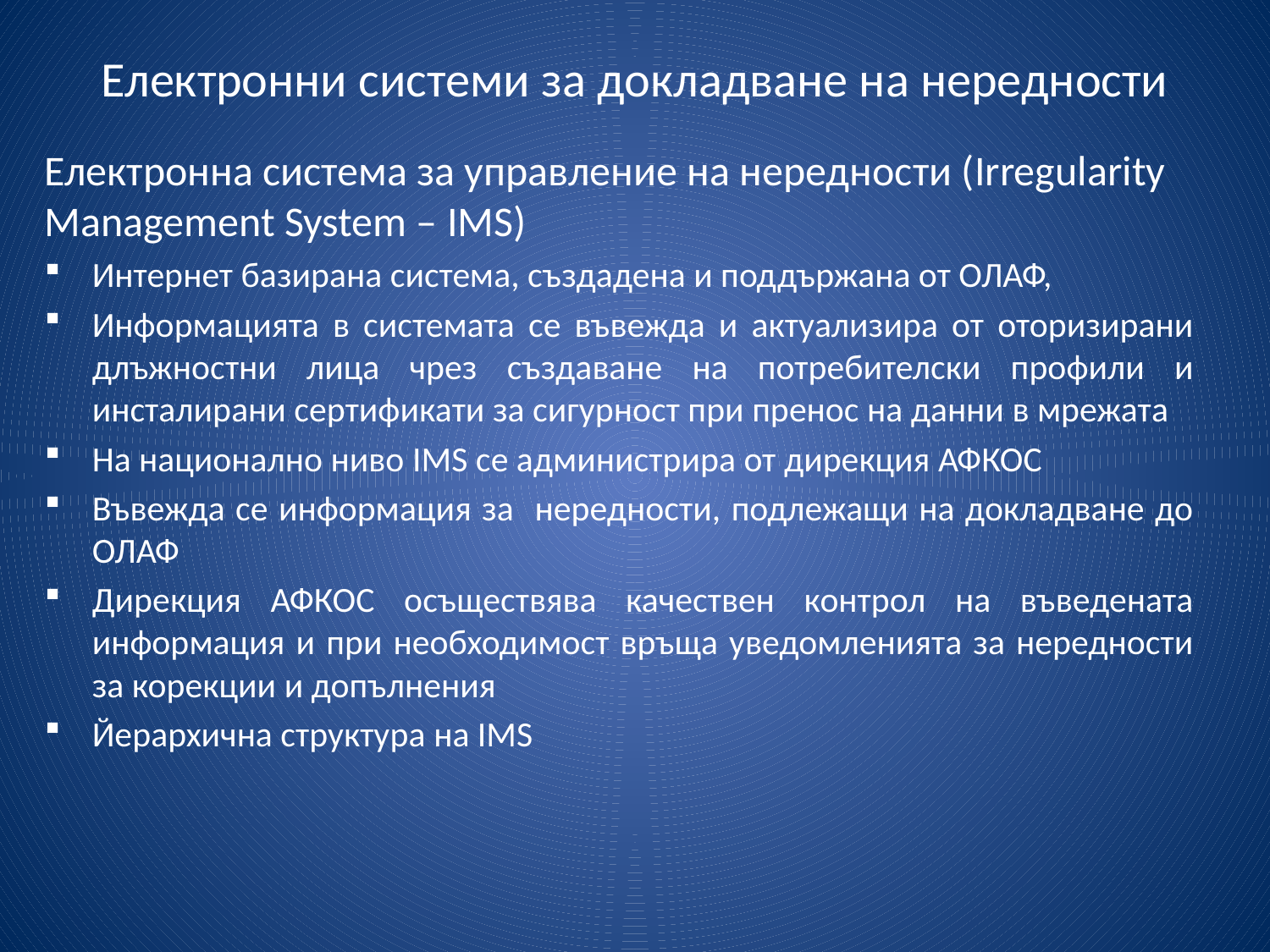

# Електронни системи за докладване на нередности
Електронна система за управление на нередности (Irregularity Management System – IMS)
Интернет базирана система, създадена и поддържана от ОЛАФ,
Информацията в системата се въвежда и актуализира от оторизирани длъжностни лица чрез създаване на потребителски профили и инсталирани сертификати за сигурност при пренос на данни в мрежата
На национално ниво IMS се администрира от дирекция АФКОС
Въвежда се информация за  нередности, подлежащи на докладване до ОЛАФ
Дирекция АФКОС осъществява качествен контрол на въведената информация и при необходимост връща уведомленията за нередности за корекции и допълнения
Йерархична структура на IMS